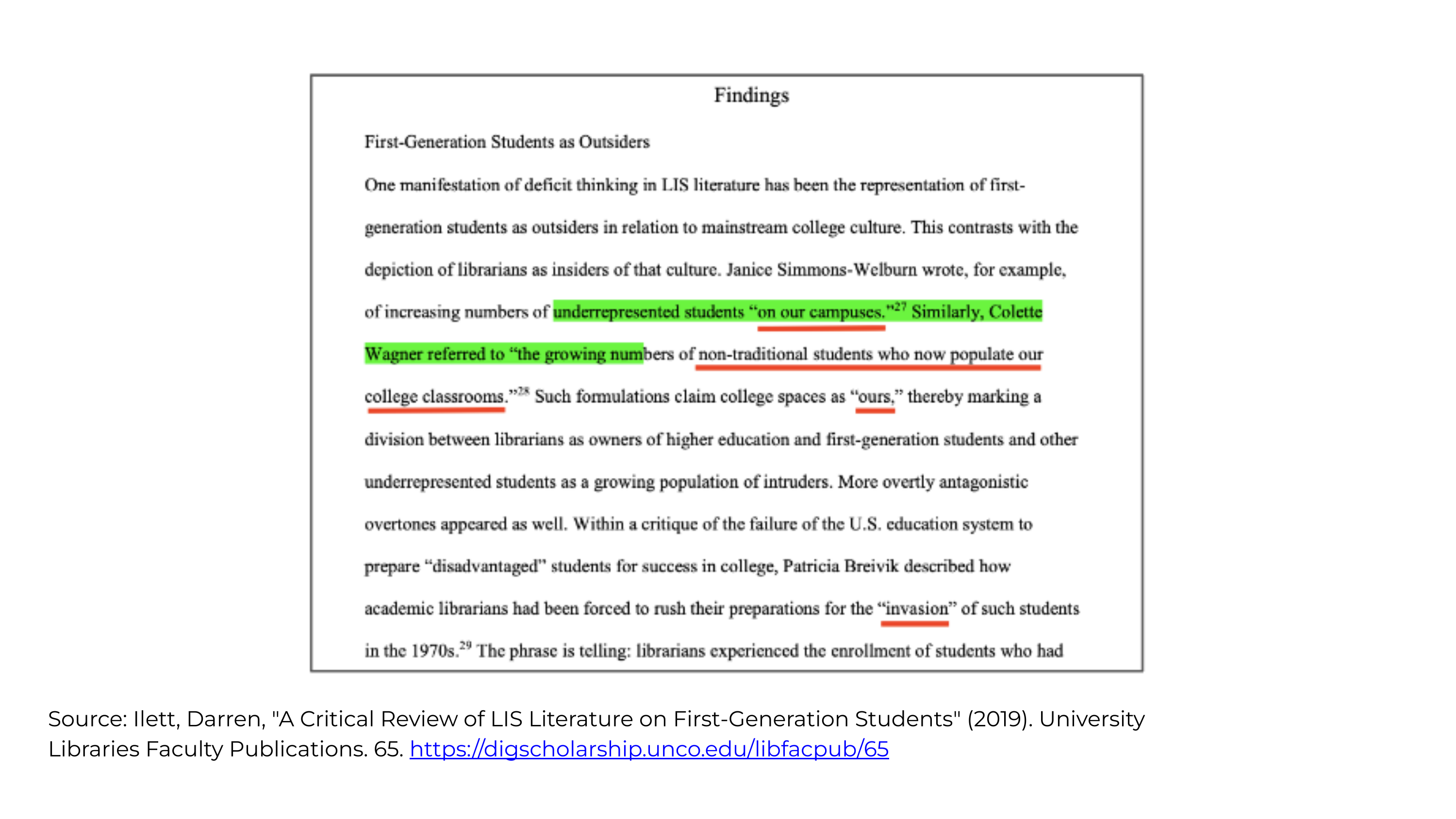

Source: Ilett, Darren, "A Critical Review of LIS Literature on First-Generation Students" (2019). University Libraries Faculty Publications. 65. https://digscholarship.unco.edu/libfacpub/65